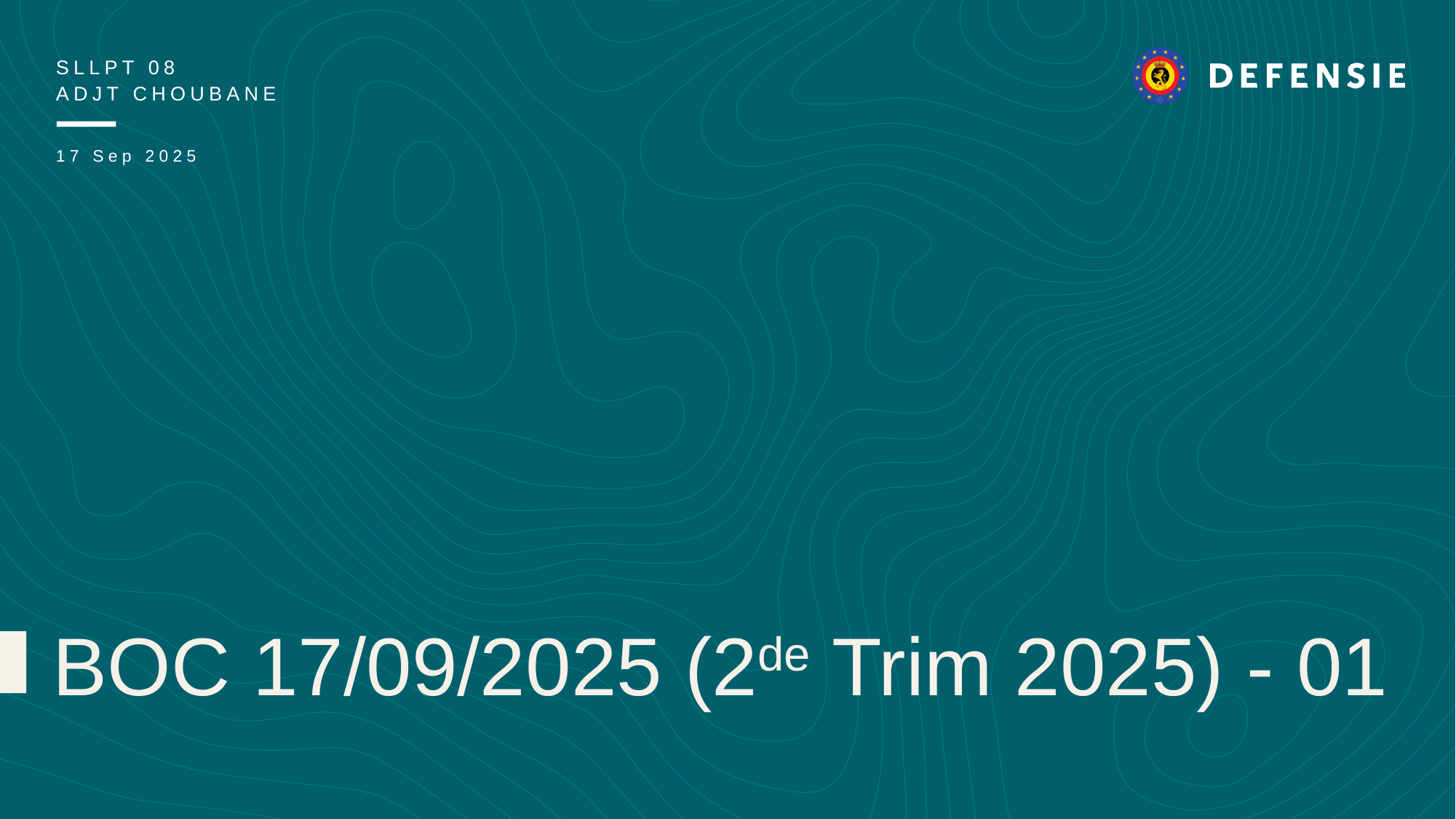

SLLPT 08
Adjt Choubane
17 Sep 2025
BOC 17/09/2025 (2de Trim 2025) - 01